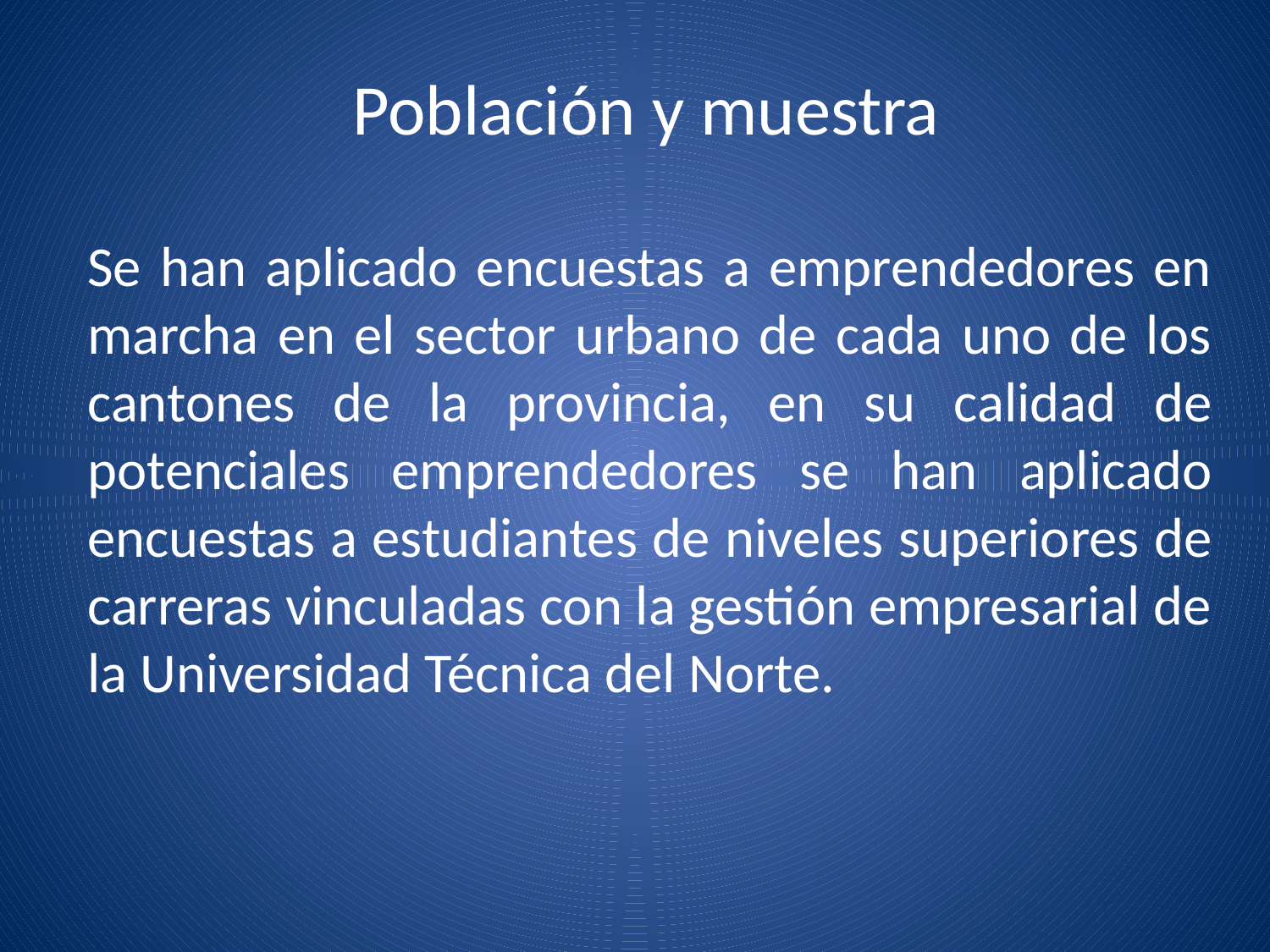

# Población y muestra

Se han aplicado encuestas a emprendedores en marcha en el sector urbano de cada uno de los cantones de la provincia, en su calidad de potenciales emprendedores se han aplicado encuestas a estudiantes de niveles superiores de carreras vinculadas con la gestión empresarial de la Universidad Técnica del Norte.